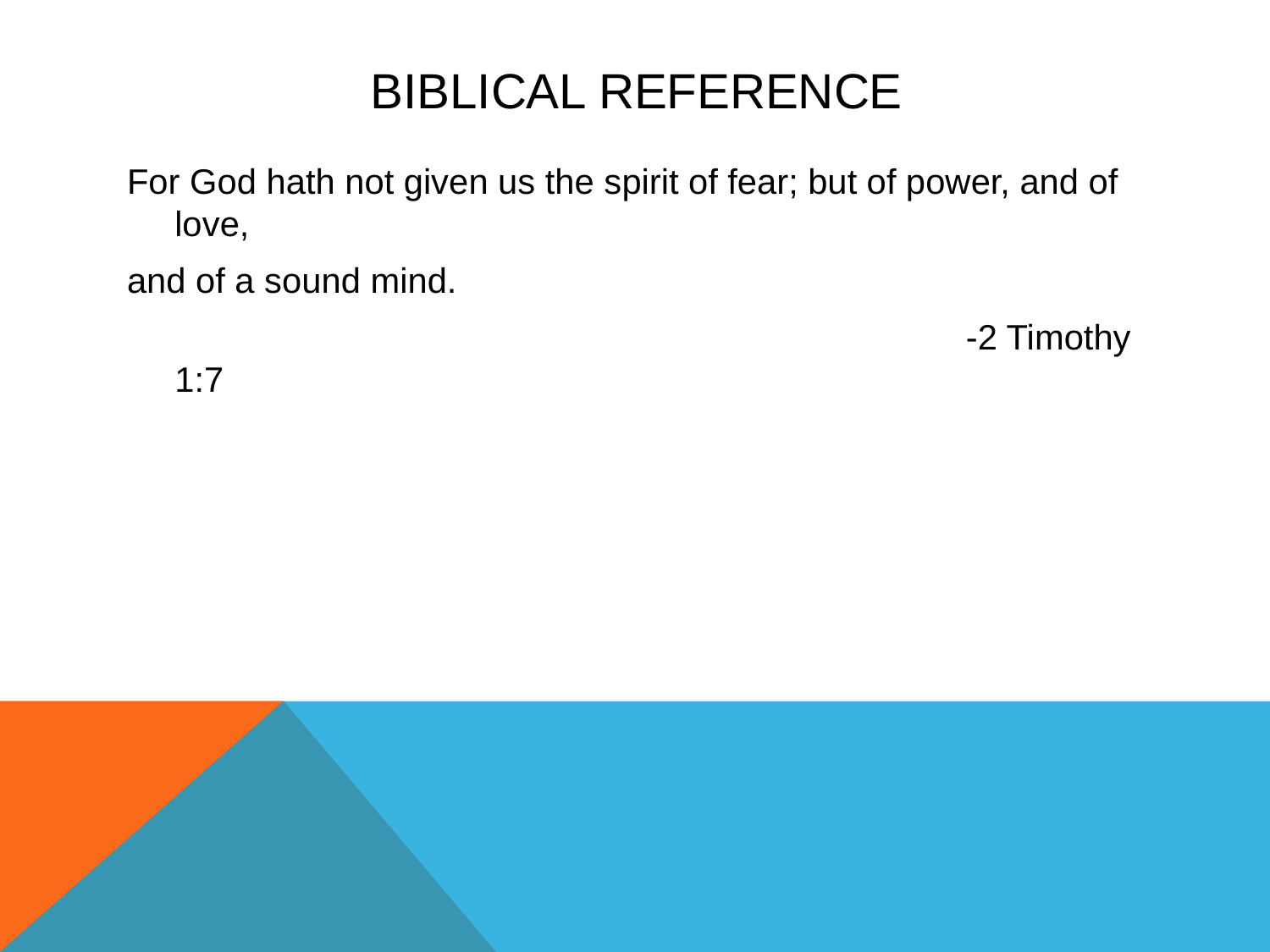

# Biblical reference
For God hath not given us the spirit of fear; but of power, and of love,
and of a sound mind.
 							   -2 Timothy 1:7